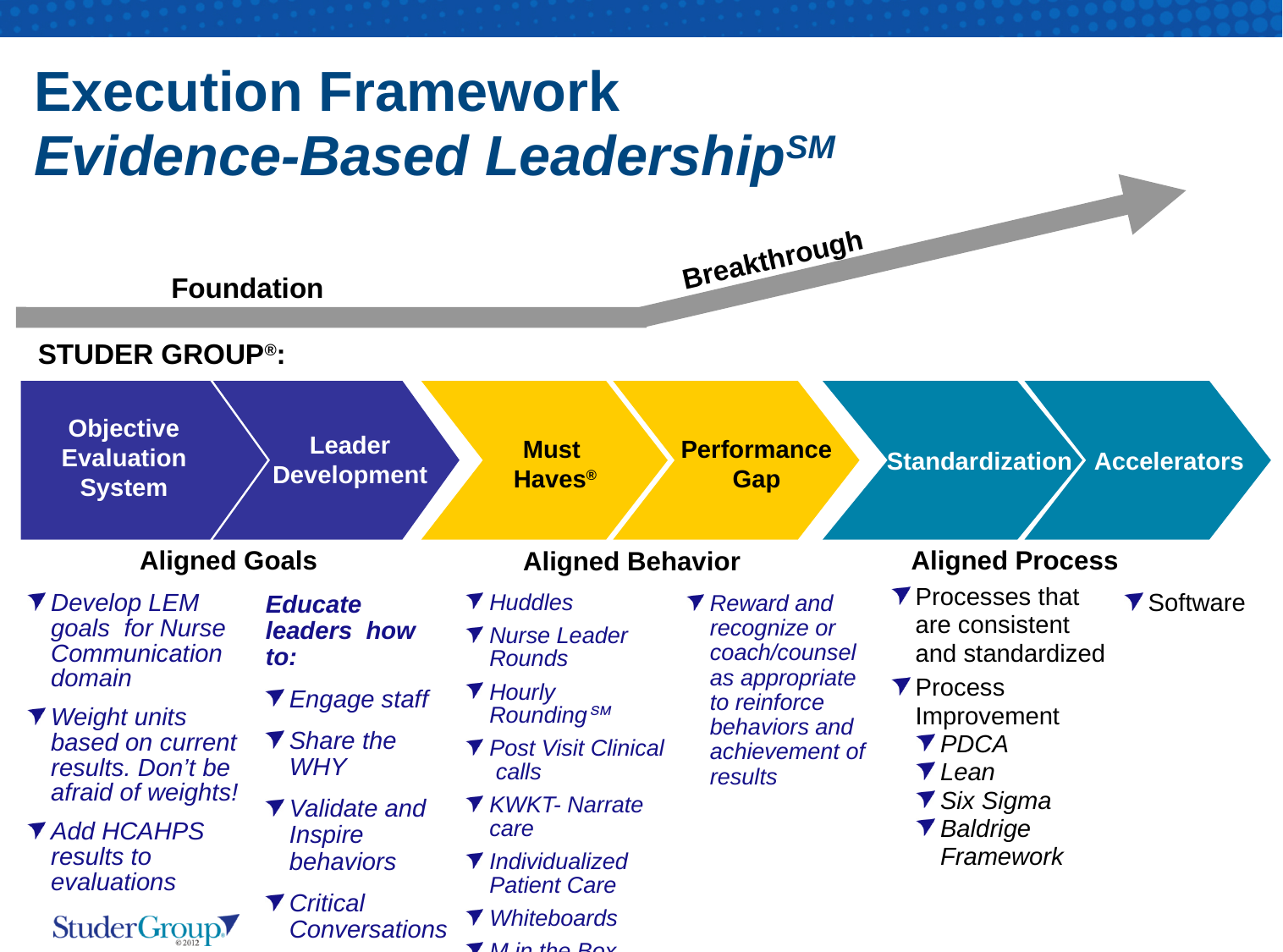

# Execution Framework Evidence-Based LeadershipSM

Breakthrough
Foundation

STUDER GROUP®:

Objective Evaluation System
Leader Development
Must
Haves®
Performance Gap
Standardization
Accelerators
Aligned Goals
Aligned Process
Aligned Behavior
Processes that are consistent and standardized
Process Improvement
PDCA
Lean
Six Sigma
Baldrige Framework
Develop LEM goals  for Nurse Communication  domain
Weight units based on current results. Don’t be afraid of weights!
Add HCAHPS  results to evaluations
Educate leaders  how to:
Engage staff
Share the WHY
Validate and Inspire behaviors
Critical Conversations
Huddles
Nurse Leader Rounds
Hourly Rounding℠
Post Visit Clinical   calls
KWKT- Narrate care
Individualized Patient Care
Whiteboards
M in the Box

Reward and recognize or coach/counsel as appropriate to reinforce behaviors and achievement of results
Software